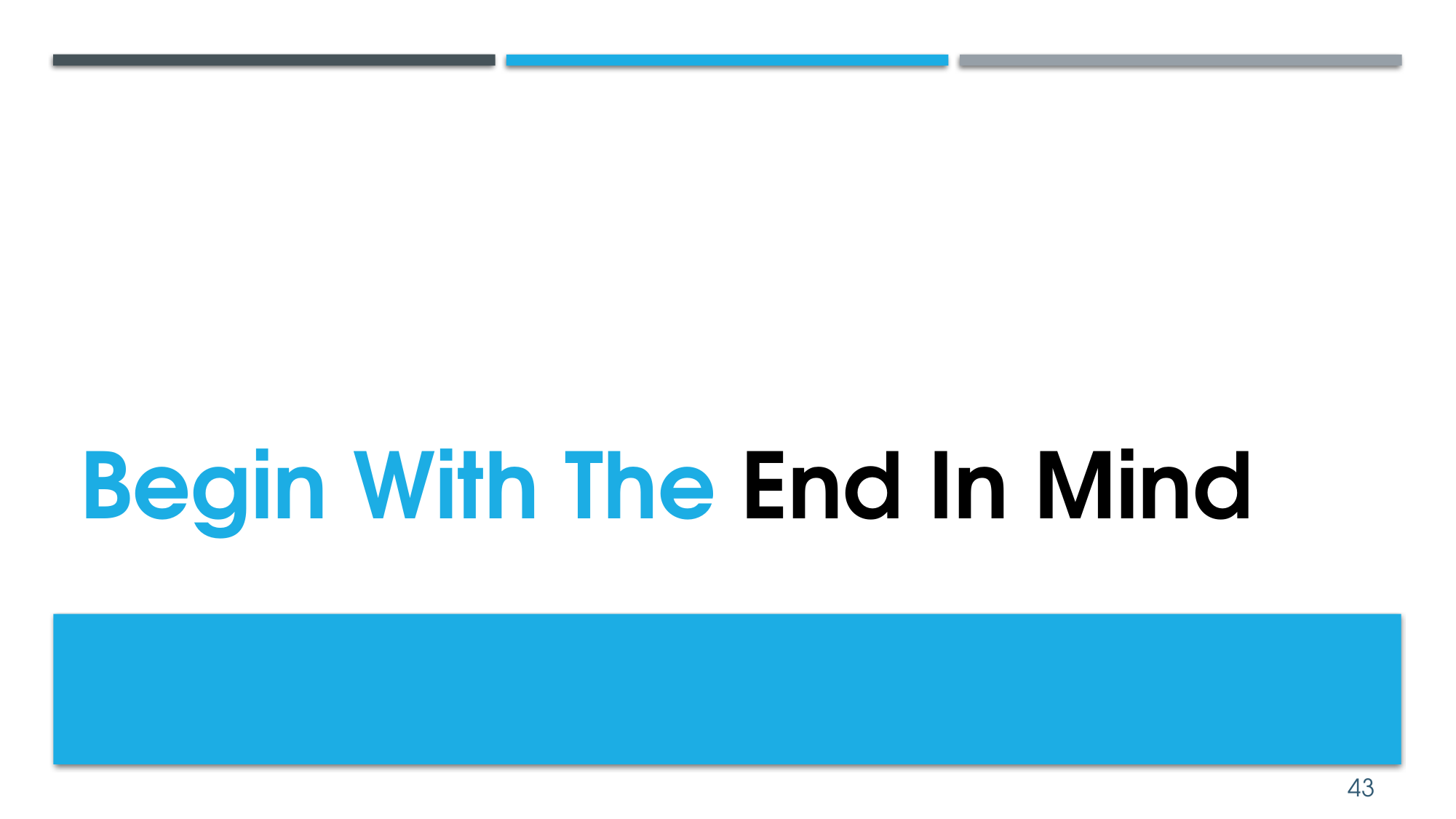

# Begin With The End In Mind